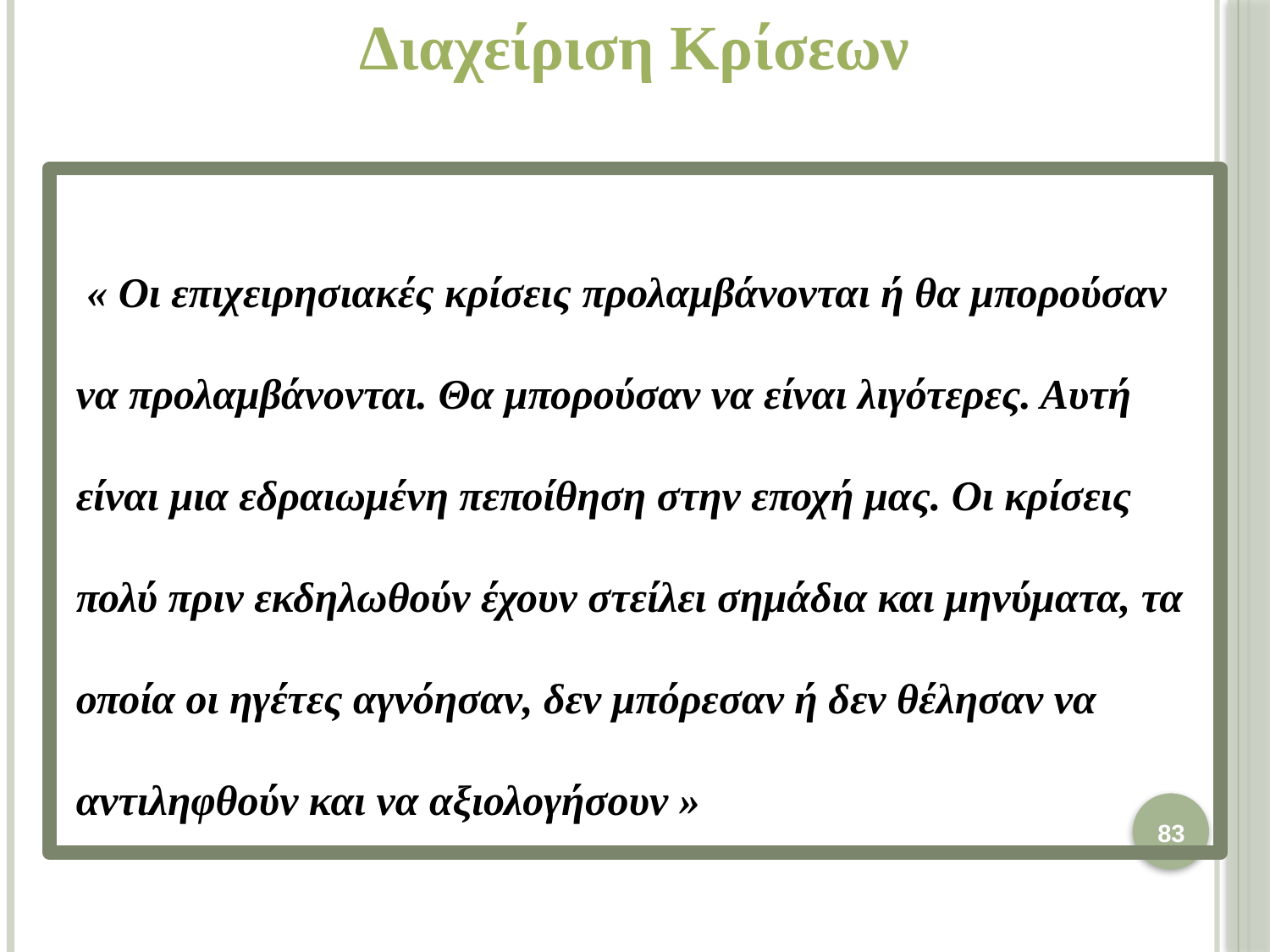

Διαχείριση Κρίσεων

 « Οι επιχειρησιακές κρίσεις προλαμβάνονται ή θα μπορούσαν να προλαμβάνονται. Θα μπορούσαν να είναι λιγότερες. Αυτή είναι μια εδραιωμένη πεποίθηση στην εποχή μας. Οι κρίσεις πολύ πριν εκδηλωθούν έχουν στείλει σημάδια και μηνύματα, τα οποία οι ηγέτες αγνόησαν, δεν μπόρεσαν ή δεν θέλησαν να αντιληφθούν και να αξιολογήσουν »
83